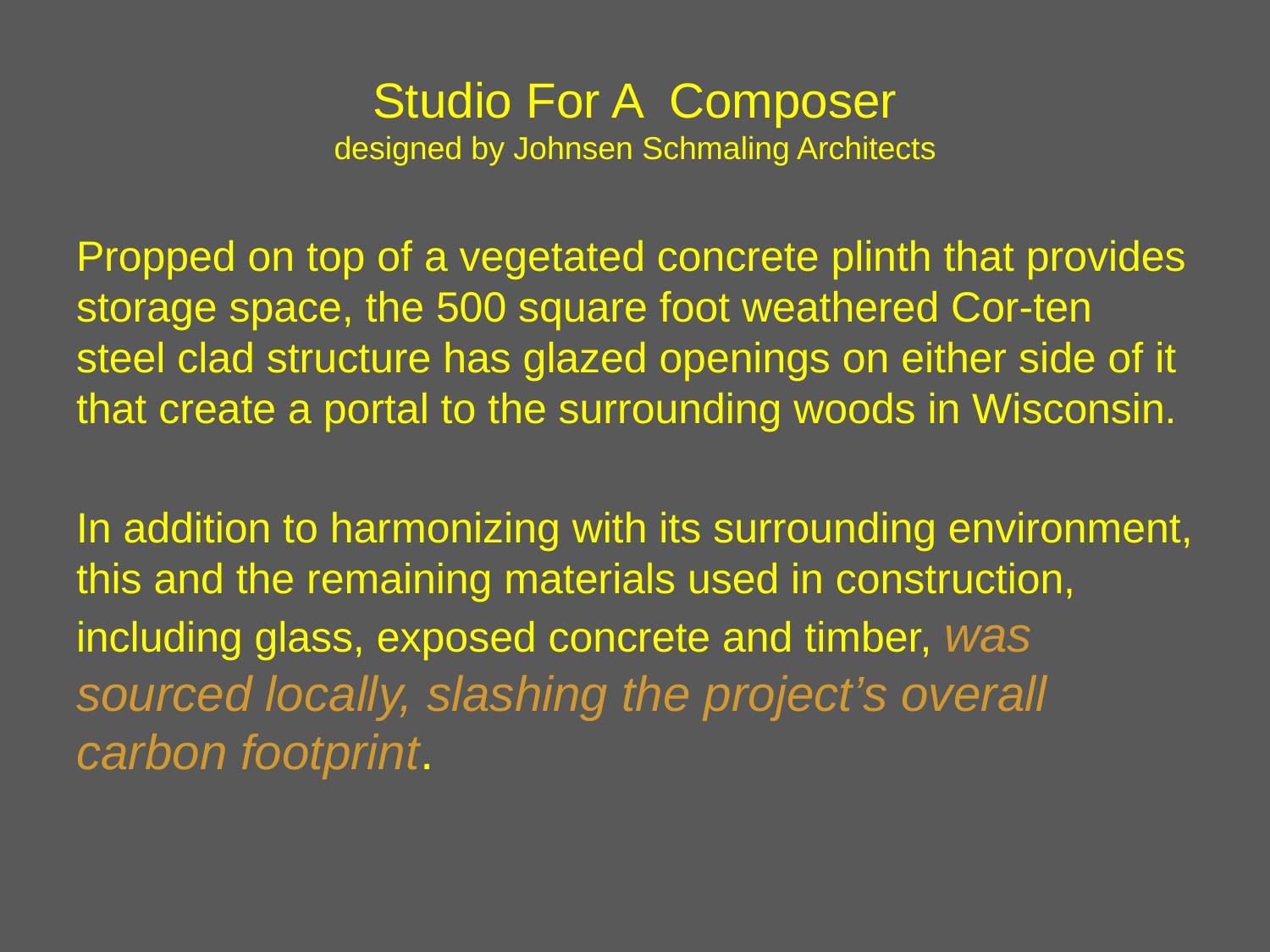

# Studio For A  Composer designed by Johnsen Schmaling Architects
Propped on top of a vegetated concrete plinth that provides storage space, the 500 square foot weathered Cor-ten steel clad structure has glazed openings on either side of it that create a portal to the surrounding woods in Wisconsin.

In addition to harmonizing with its surrounding environment, this and the remaining materials used in construction, including glass, exposed concrete and timber, was sourced locally, slashing the project’s overall carbon footprint.